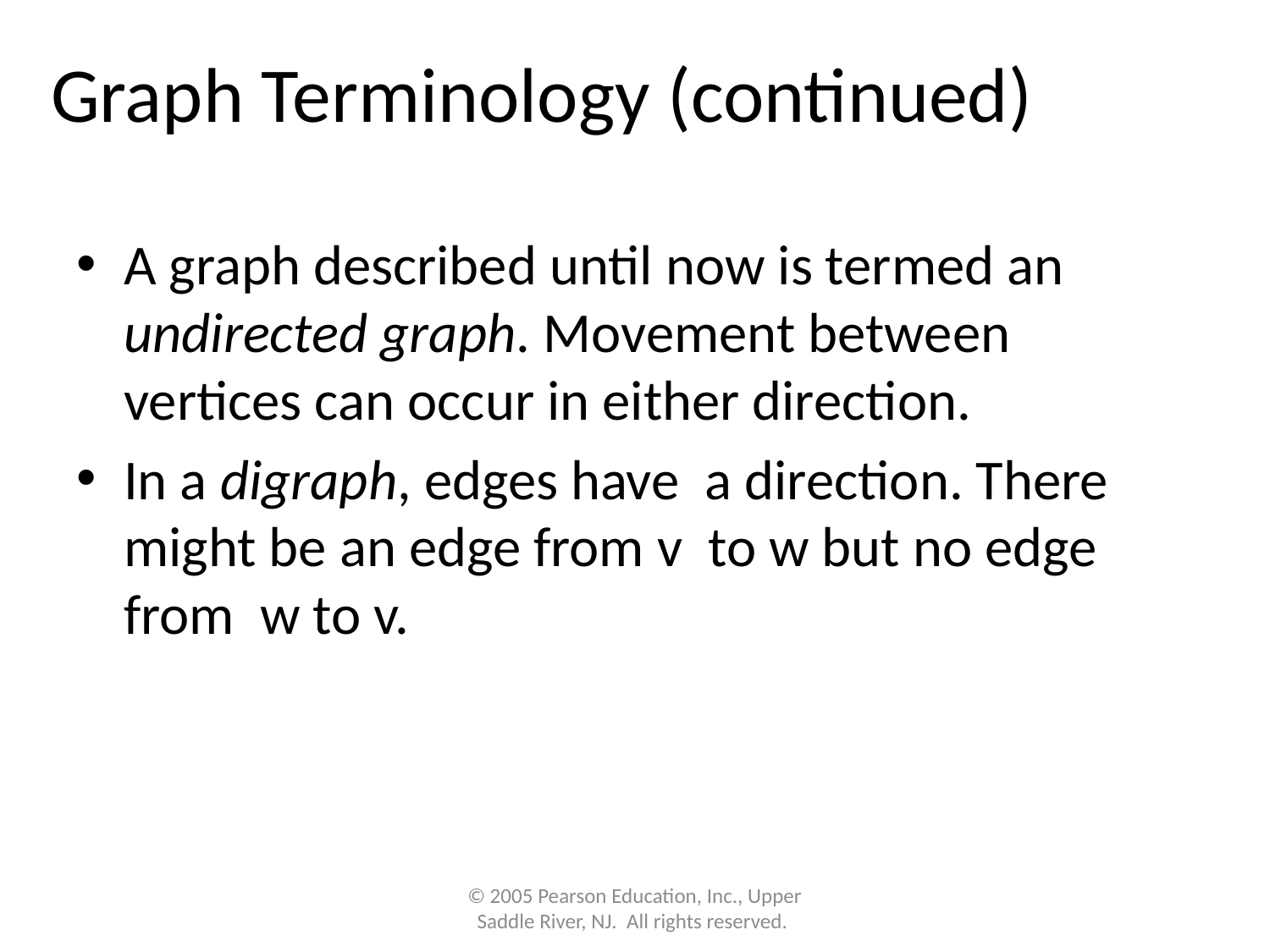

# Graph Terminology (continued)
A graph described until now is termed an undirected graph. Movement between vertices can occur in either direction.
In a digraph, edges have  a direction. There might be an edge from v  to w but no edge from  w to v.
© 2005 Pearson Education, Inc., Upper Saddle River, NJ.  All rights reserved.